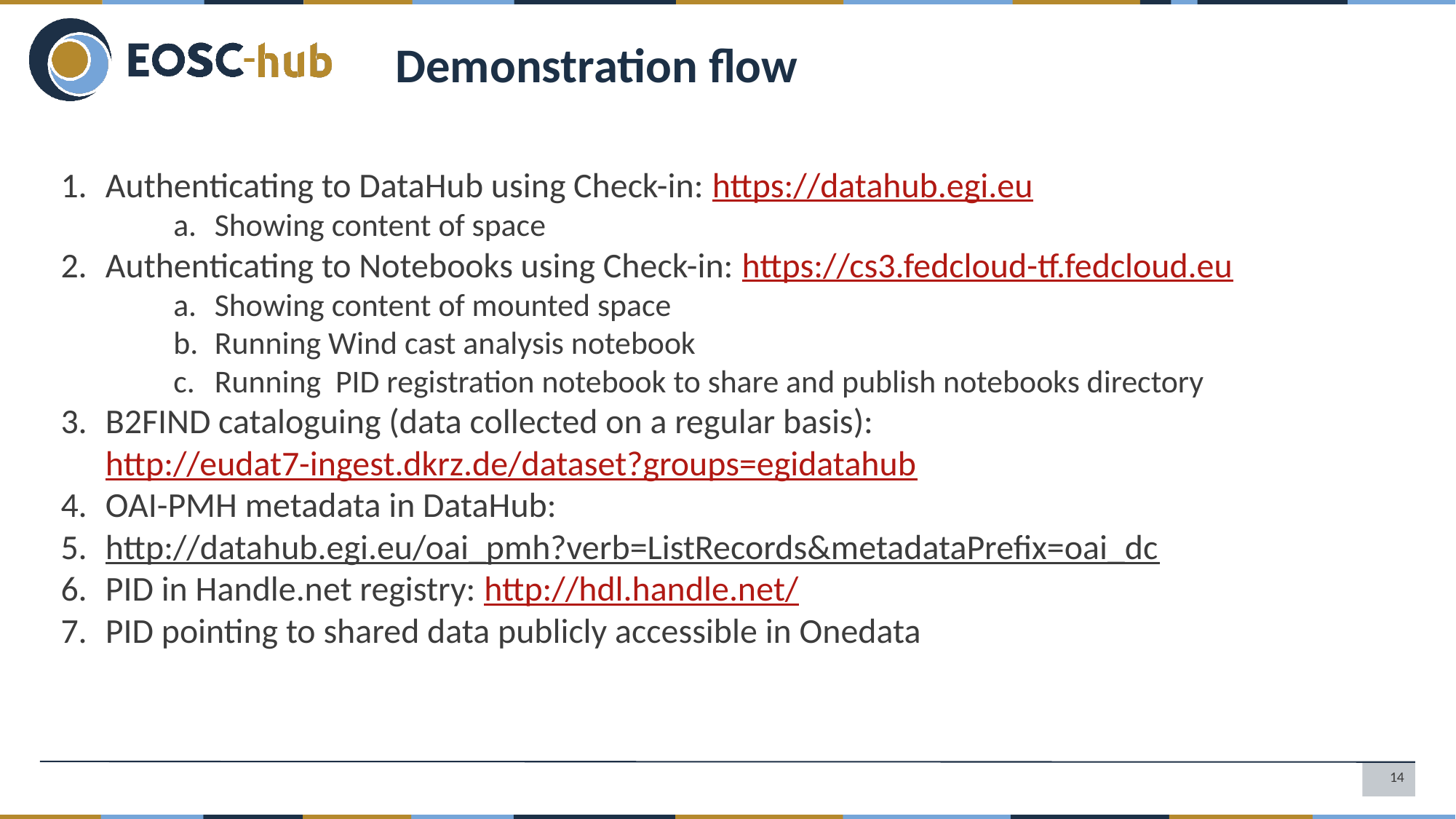

Demonstration flow
Authenticating to DataHub using Check-in: https://datahub.egi.eu
Showing content of space
Authenticating to Notebooks using Check-in: https://cs3.fedcloud-tf.fedcloud.eu
Showing content of mounted space
Running Wind cast analysis notebook
Running  PID registration notebook to share and publish notebooks directory
B2FIND cataloguing (data collected on a regular basis): http://eudat7-ingest.dkrz.de/dataset?groups=egidatahub
OAI-PMH metadata in DataHub:
http://datahub.egi.eu/oai_pmh?verb=ListRecords&metadataPrefix=oai_dc
PID in Handle.net registry: http://hdl.handle.net/
PID pointing to shared data publicly accessible in Onedata
14